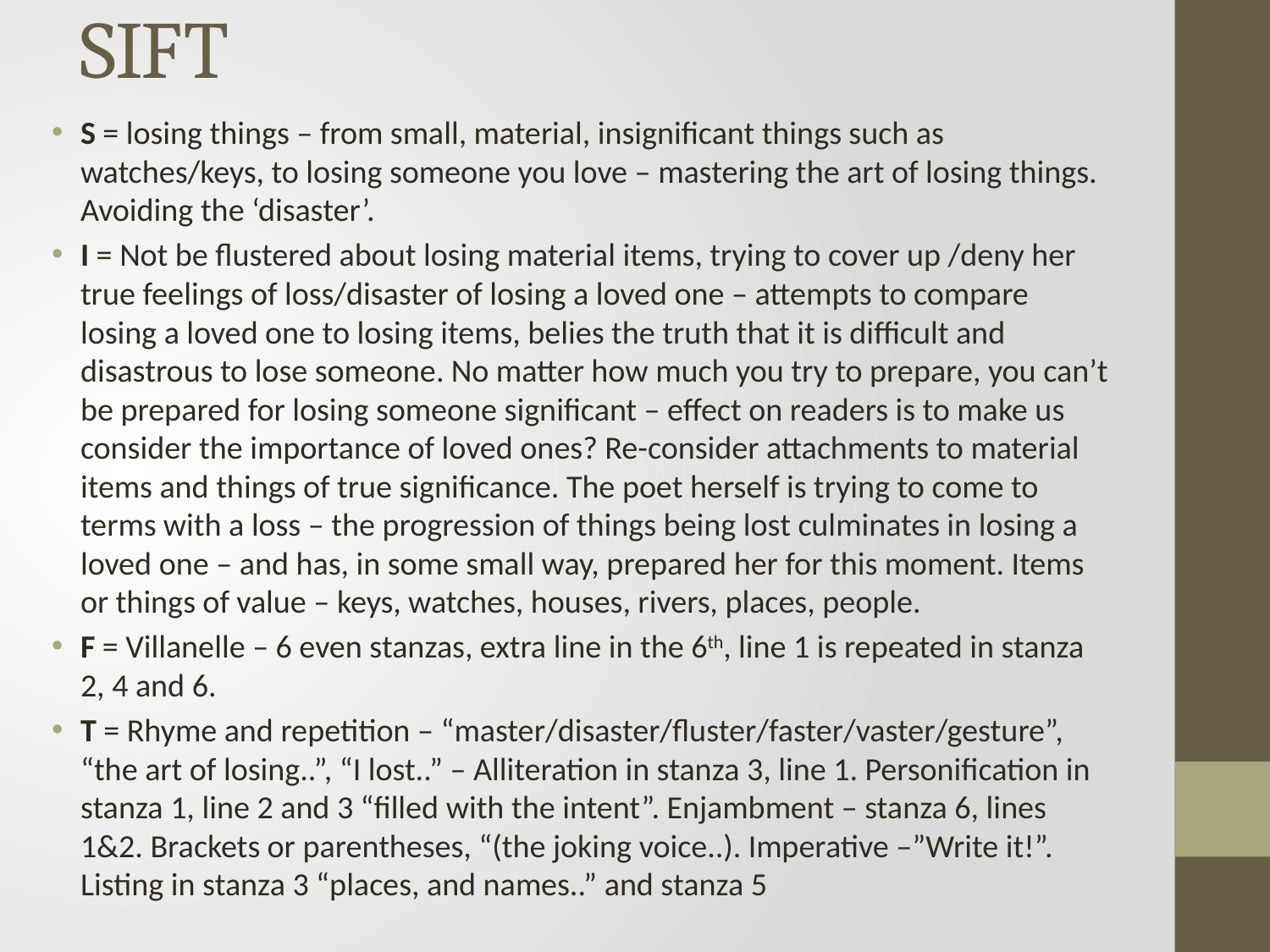

# SIFT
S = losing things – from small, material, insignificant things such as watches/keys, to losing someone you love – mastering the art of losing things. Avoiding the ‘disaster’.
I = Not be flustered about losing material items, trying to cover up /deny her true feelings of loss/disaster of losing a loved one – attempts to compare losing a loved one to losing items, belies the truth that it is difficult and disastrous to lose someone. No matter how much you try to prepare, you can’t be prepared for losing someone significant – effect on readers is to make us consider the importance of loved ones? Re-consider attachments to material items and things of true significance. The poet herself is trying to come to terms with a loss – the progression of things being lost culminates in losing a loved one – and has, in some small way, prepared her for this moment. Items or things of value – keys, watches, houses, rivers, places, people.
F = Villanelle – 6 even stanzas, extra line in the 6th, line 1 is repeated in stanza 2, 4 and 6.
T = Rhyme and repetition – “master/disaster/fluster/faster/vaster/gesture”, “the art of losing..”, “I lost..” – Alliteration in stanza 3, line 1. Personification in stanza 1, line 2 and 3 “filled with the intent”. Enjambment – stanza 6, lines 1&2. Brackets or parentheses, “(the joking voice..). Imperative –”Write it!”. Listing in stanza 3 “places, and names..” and stanza 5